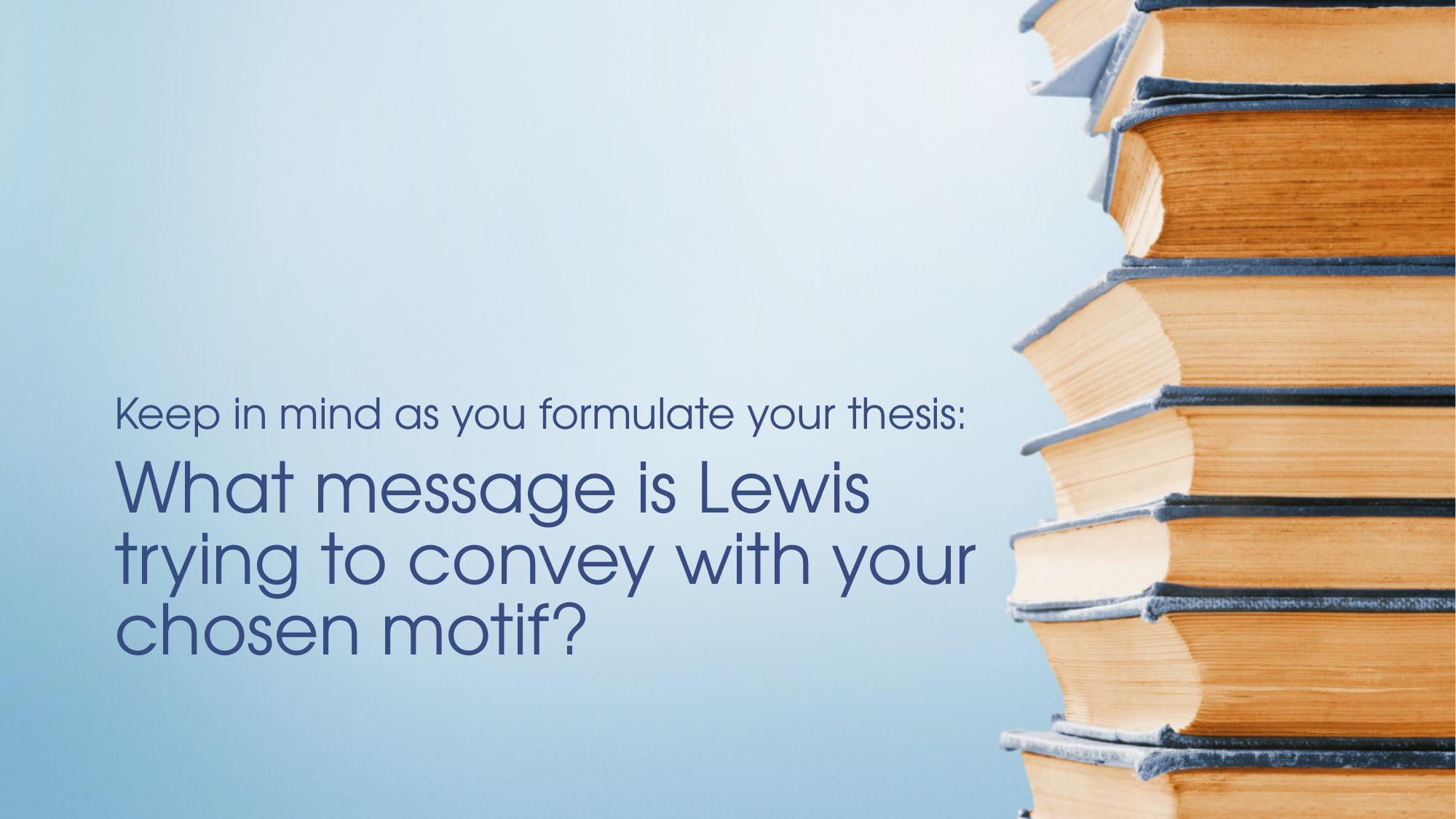

Keep in mind as you formulate your thesis:
# What message is Lewis trying to convey with your chosen motif?